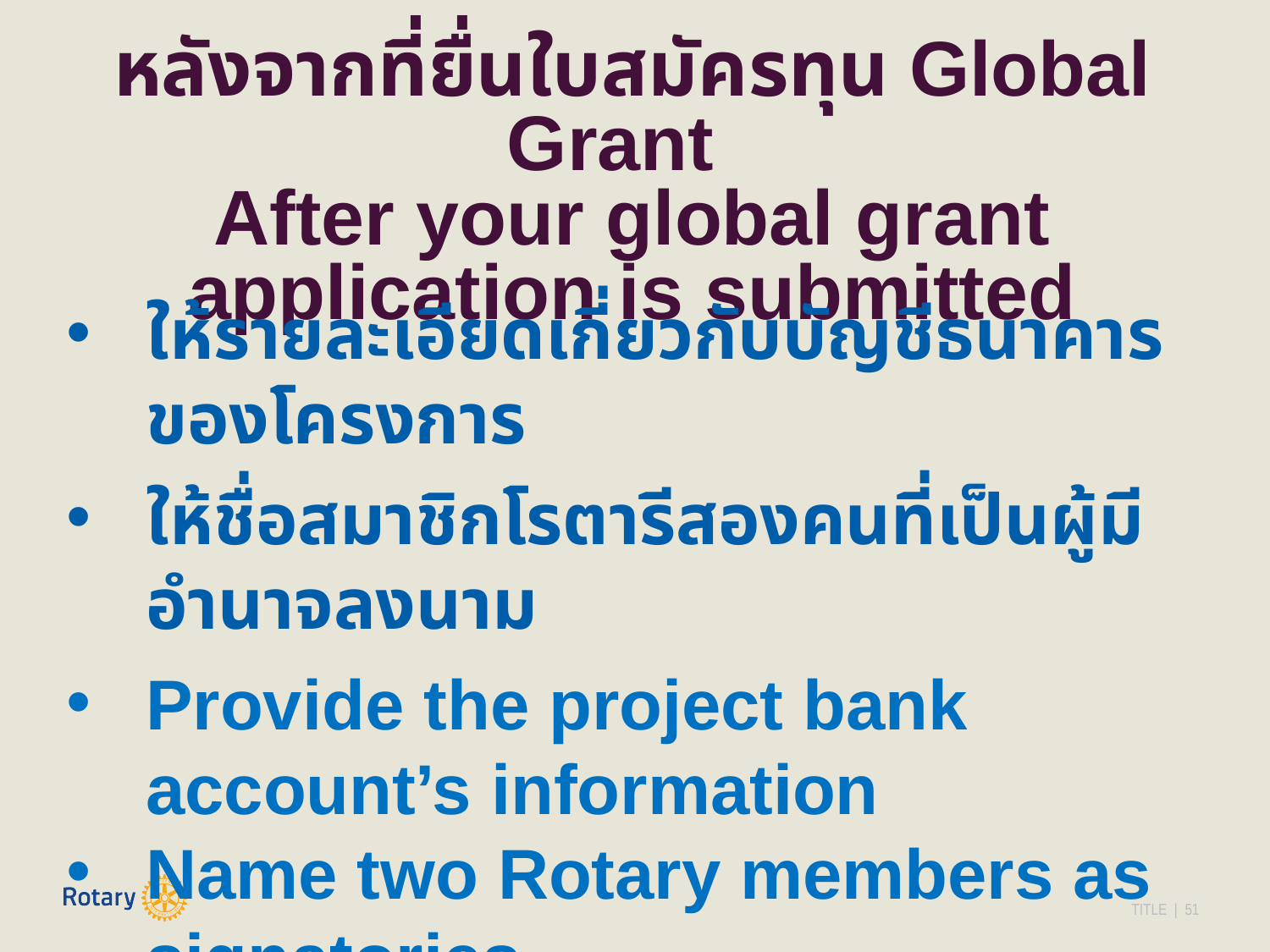

หลังจากที่ยื่นใบสมัครทุน Global Grant
After your global grant application is submitted
ให้รายละเอียดเกี่ยวกับบัญชีธนาคารของโครงการ
ให้ชื่อสมาชิกโรตารีสองคนที่เป็นผู้มีอำนาจลงนาม
Provide the project bank account’s information
Name two Rotary members as signatories